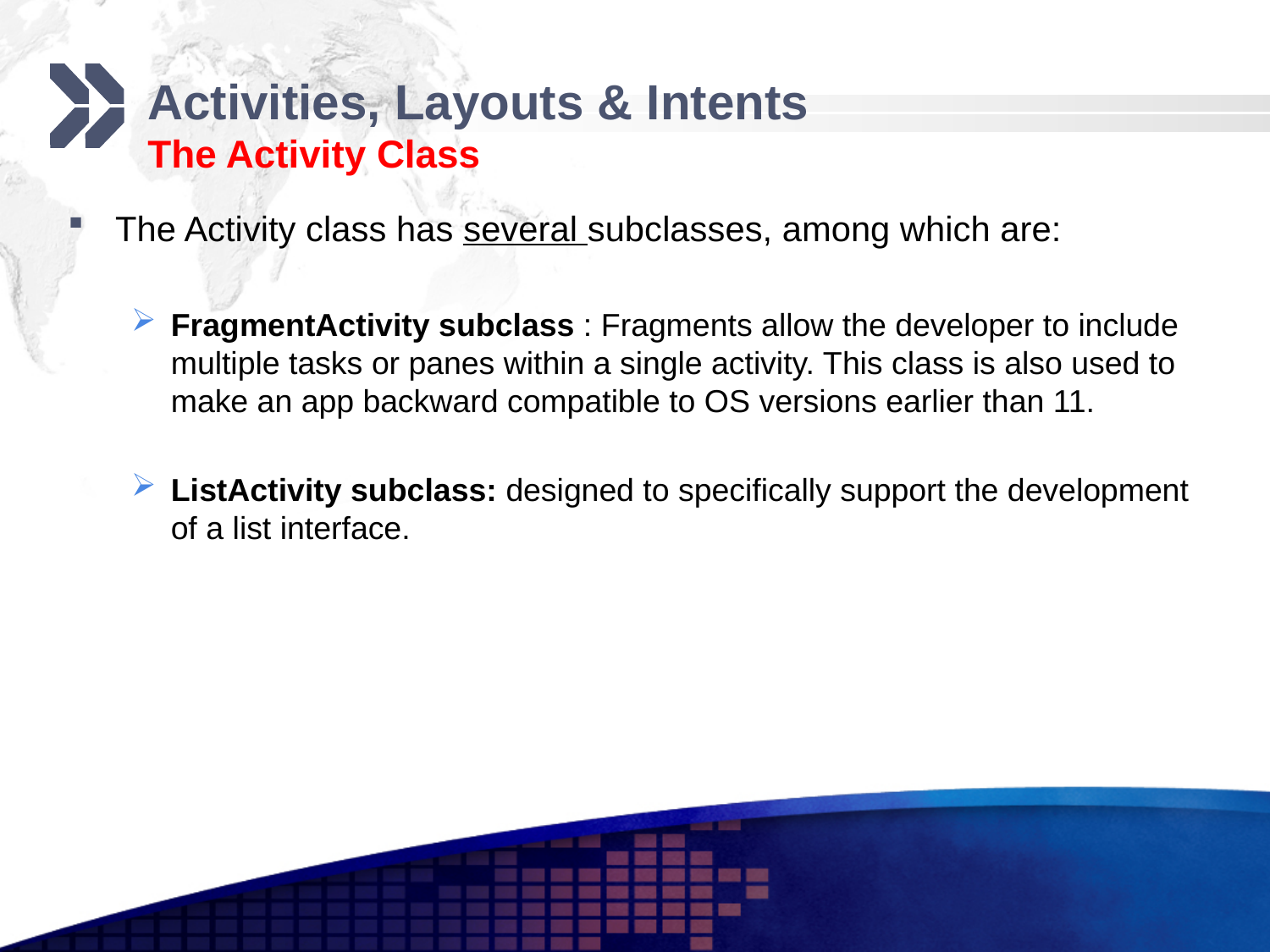

# Activities, Layouts & Intents The Activity Class
The Activity class has several subclasses, among which are:

FragmentActivity subclass : Fragments allow the developer to include multiple tasks or panes within a single activity. This class is also used to make an app backward compatible to OS versions earlier than 11.

ListActivity subclass: designed to specifically support the development of a list interface.